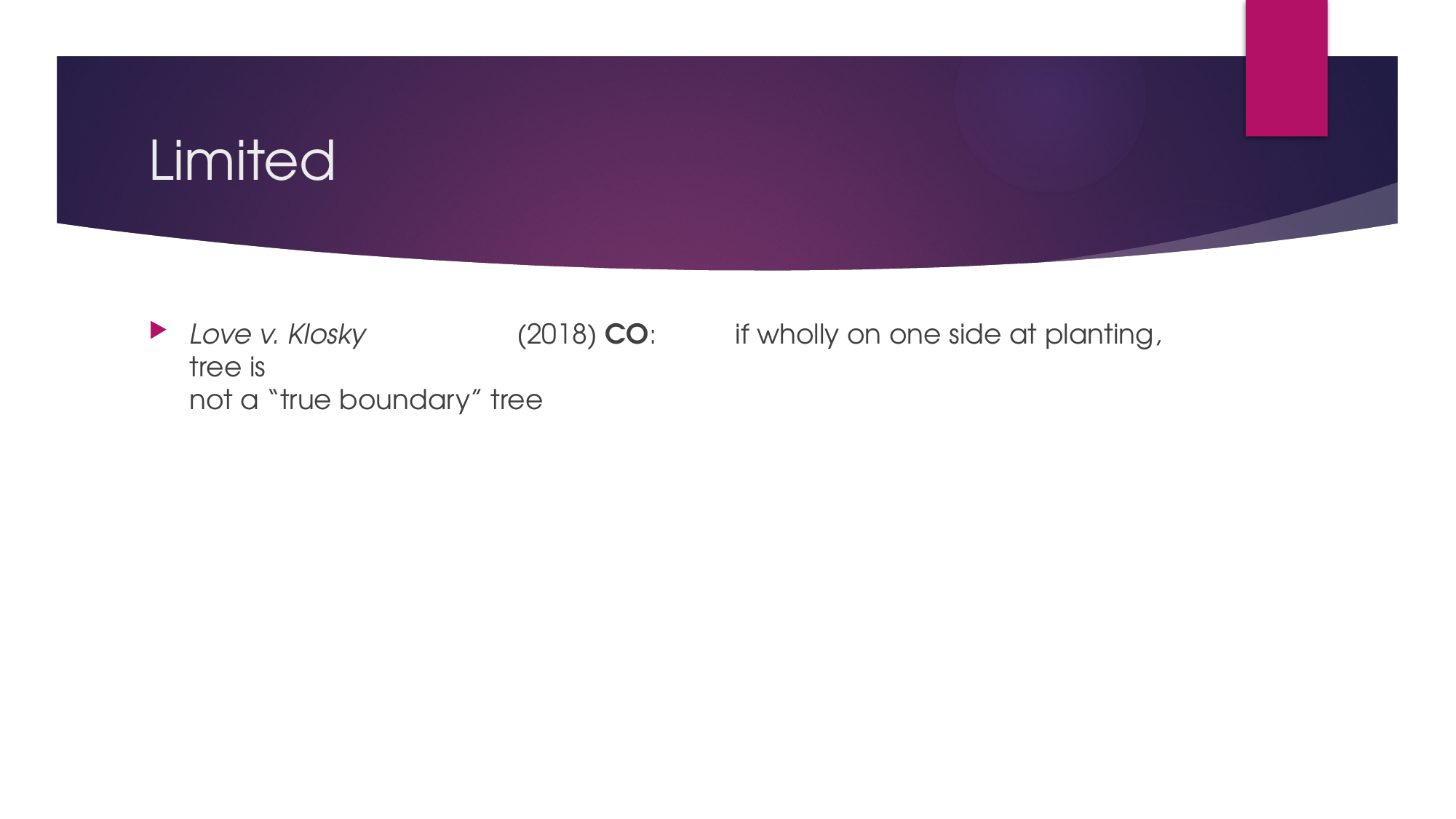

# Limited
Love v. Klosky		(2018) CO:  	if wholly on one side at planting, tree is 									not a “true boundary” tree